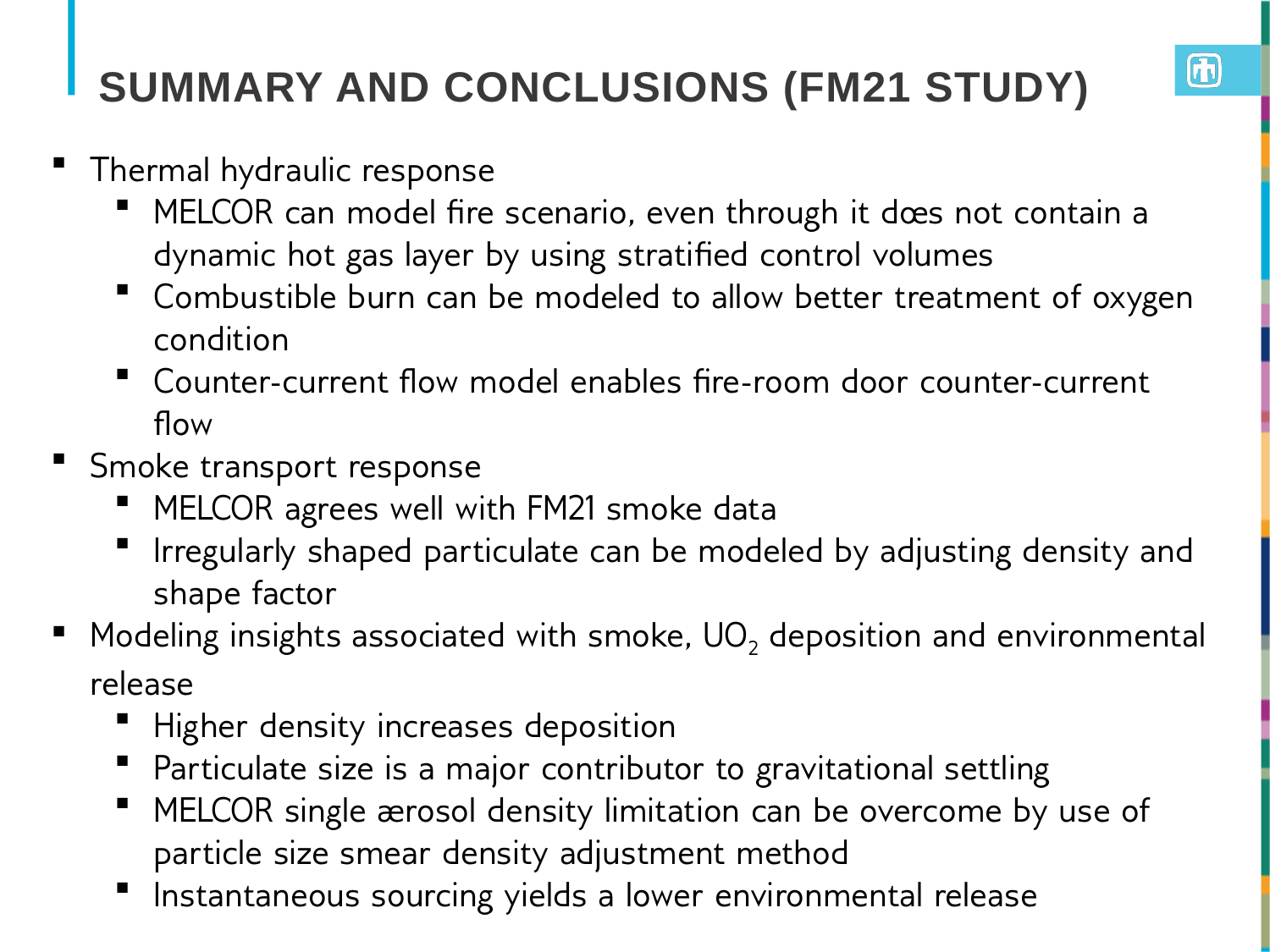

# SUMMARY AND CONCLUSIONS (FM21 STUDY)
Thermal hydraulic response
MELCOR can model fire scenario, even through it does not contain a dynamic hot gas layer by using stratified control volumes
Combustible burn can be modeled to allow better treatment of oxygen condition
Counter-current flow model enables fire-room door counter-current flow
Smoke transport response
MELCOR agrees well with FM21 smoke data
Irregularly shaped particulate can be modeled by adjusting density and shape factor
Modeling insights associated with smoke, UO2 deposition and environmental release
Higher density increases deposition
Particulate size is a major contributor to gravitational settling
MELCOR single aerosol density limitation can be overcome by use of particle size smear density adjustment method
Instantaneous sourcing yields a lower environmental release